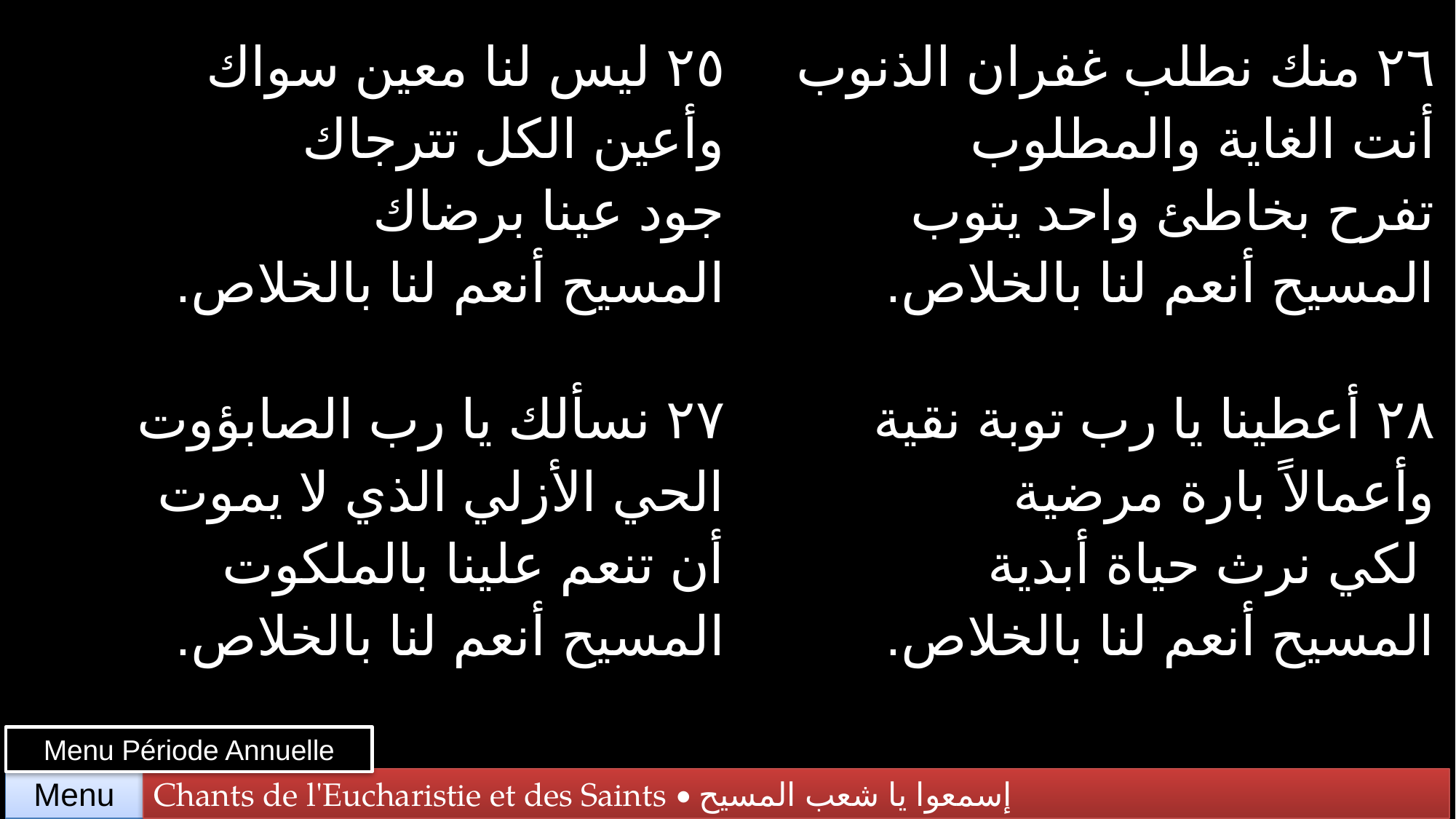

| ٢٥ ليس لنا معين سواك وأعين الكل تترجاك جود عينا برضاك المسيح أنعم لنا بالخلاص. | ٢٦ منك نطلب غفران الذنوب أنت الغاية والمطلوب تفرح بخاطئ واحد يتوب المسيح أنعم لنا بالخلاص. |
| --- | --- |
| ٢٧ نسألك يا رب الصابؤوت الحي الأزلي الذي لا يموت أن تنعم علينا بالملكوت المسيح أنعم لنا بالخلاص. | ٢٨ أعطينا يا رب توبة نقية وأعمالاً بارة مرضية لكي نرث حياة أبدية المسيح أنعم لنا بالخلاص. |

Menu Période Annuelle
Chants de l'Eucharistie et des Saints • إسمعوا يا شعب المسيح
Menu